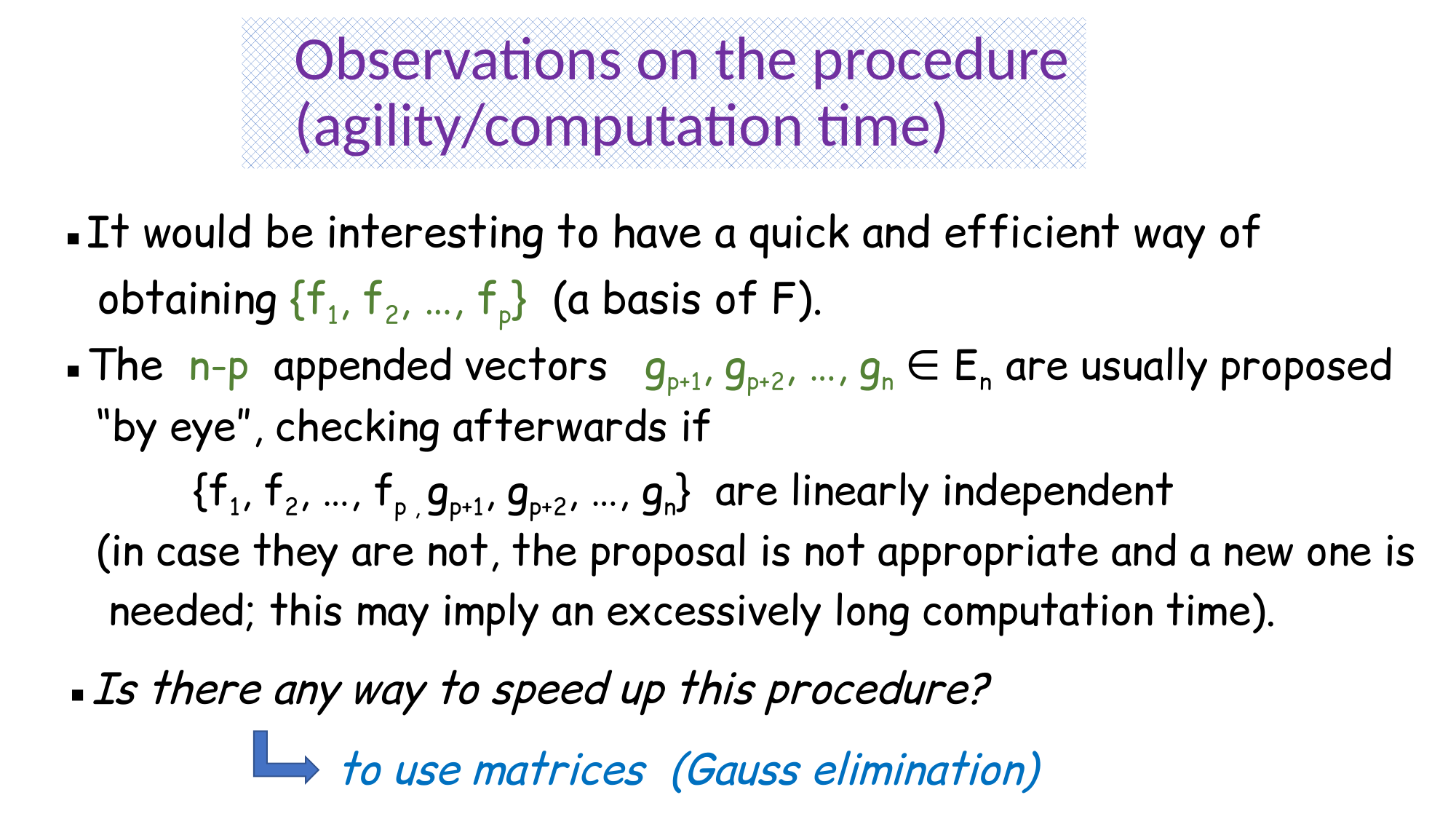

# Observations on the procedure (agility/computation time)
▪It would be interesting to have a quick and efficient way of
   obtaining {f1, f2, …, fp}  (a basis of F).

▪The  n-p  appended vectors   gp+1, gp+2, …, gn ∈ En  are usually proposed
   “by eye”, checking afterwards if
           {f1, f2, …, fp , gp+1, gp+2, …, gn}  are linearly independent
   (in case they are not, the proposal is not appropriate and a new one is
    needed; this may imply an excessively long computation time).

▪Is there any way to speed up this procedure?

              to use matrices  (Gauss elimination)